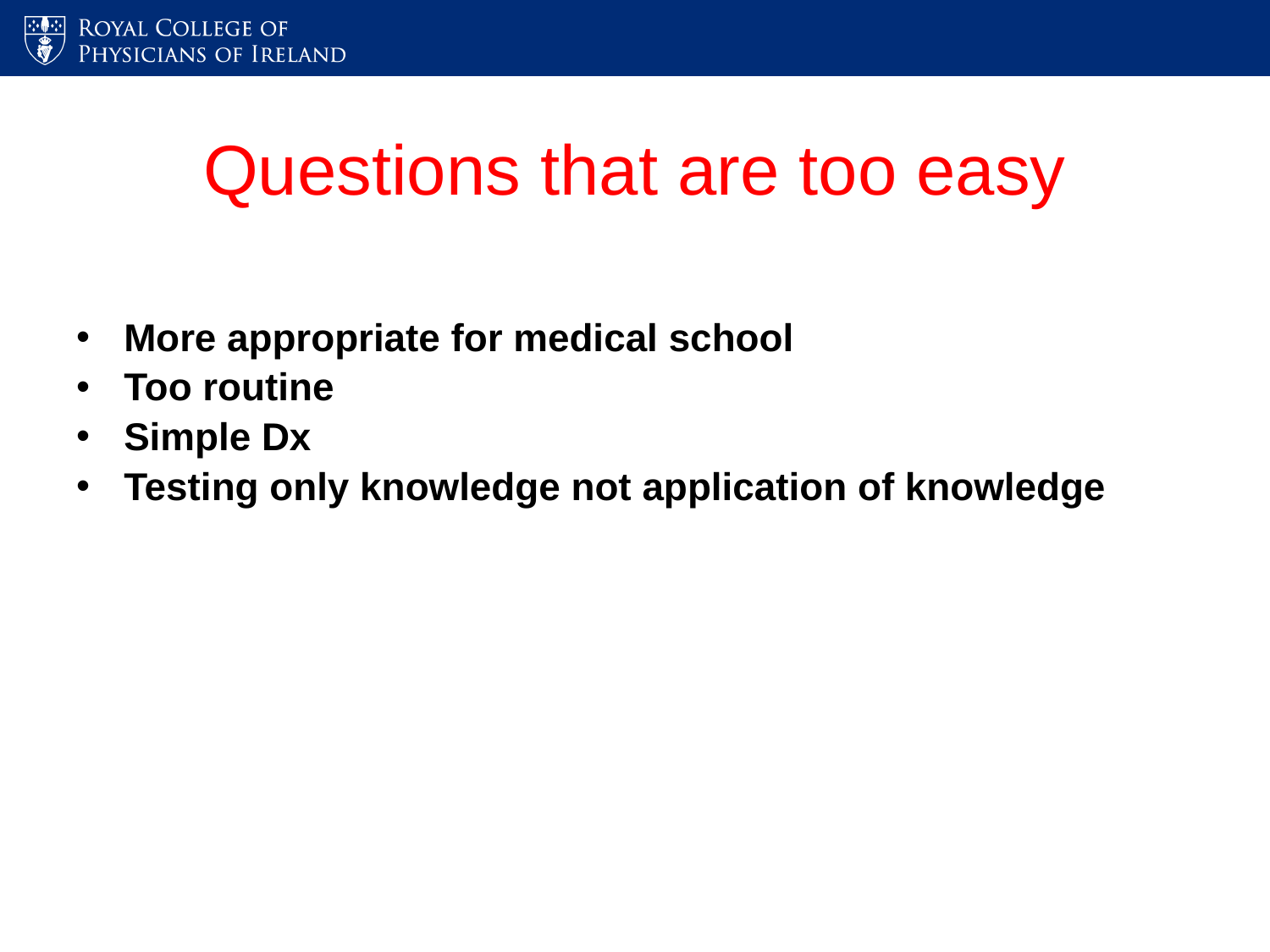

# Questions that are too easy

More appropriate for medical school
Too routine
Simple Dx
Testing only knowledge not application of knowledge